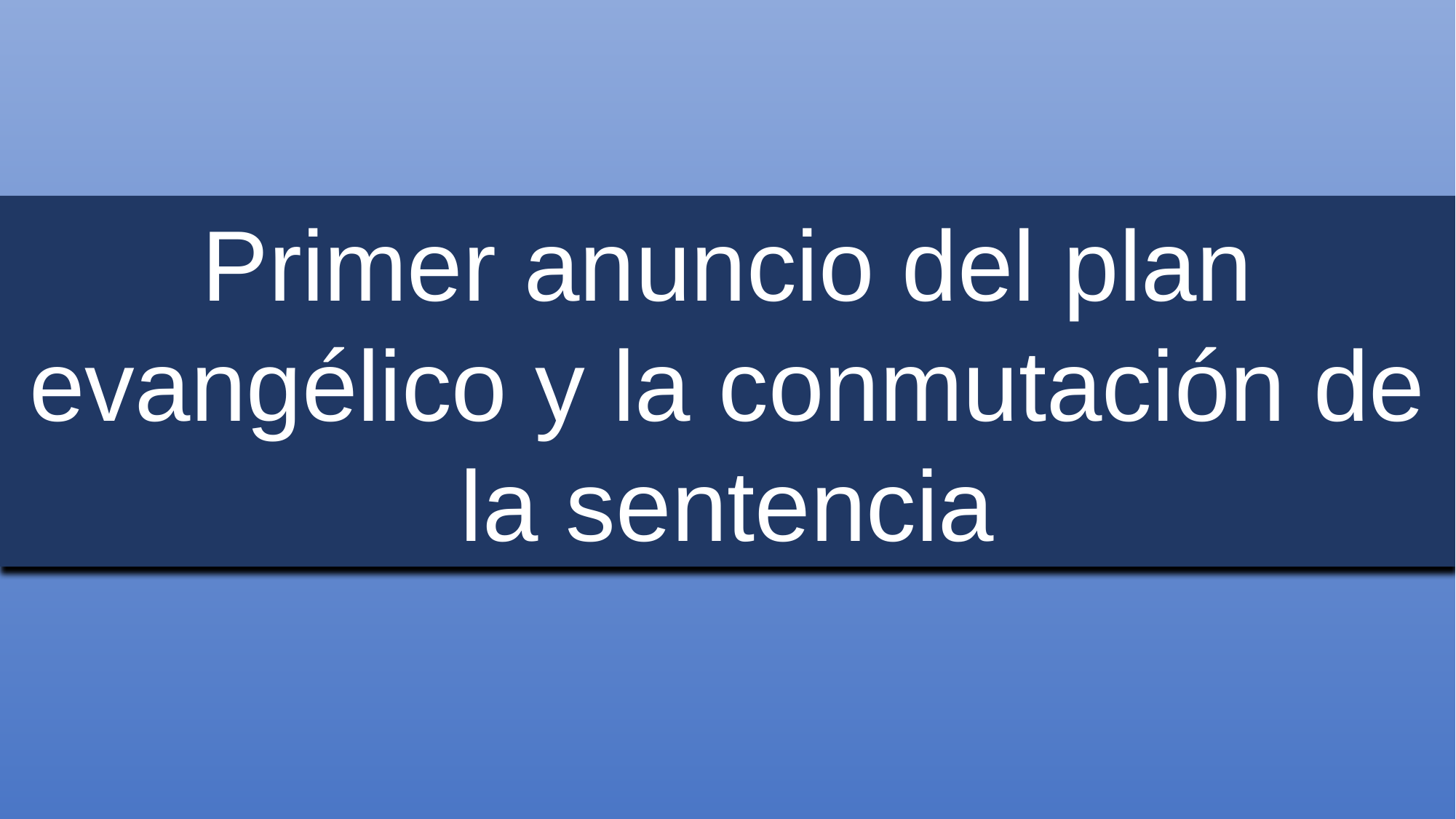

Primer anuncio del plan evangélico y la conmutación de la sentencia